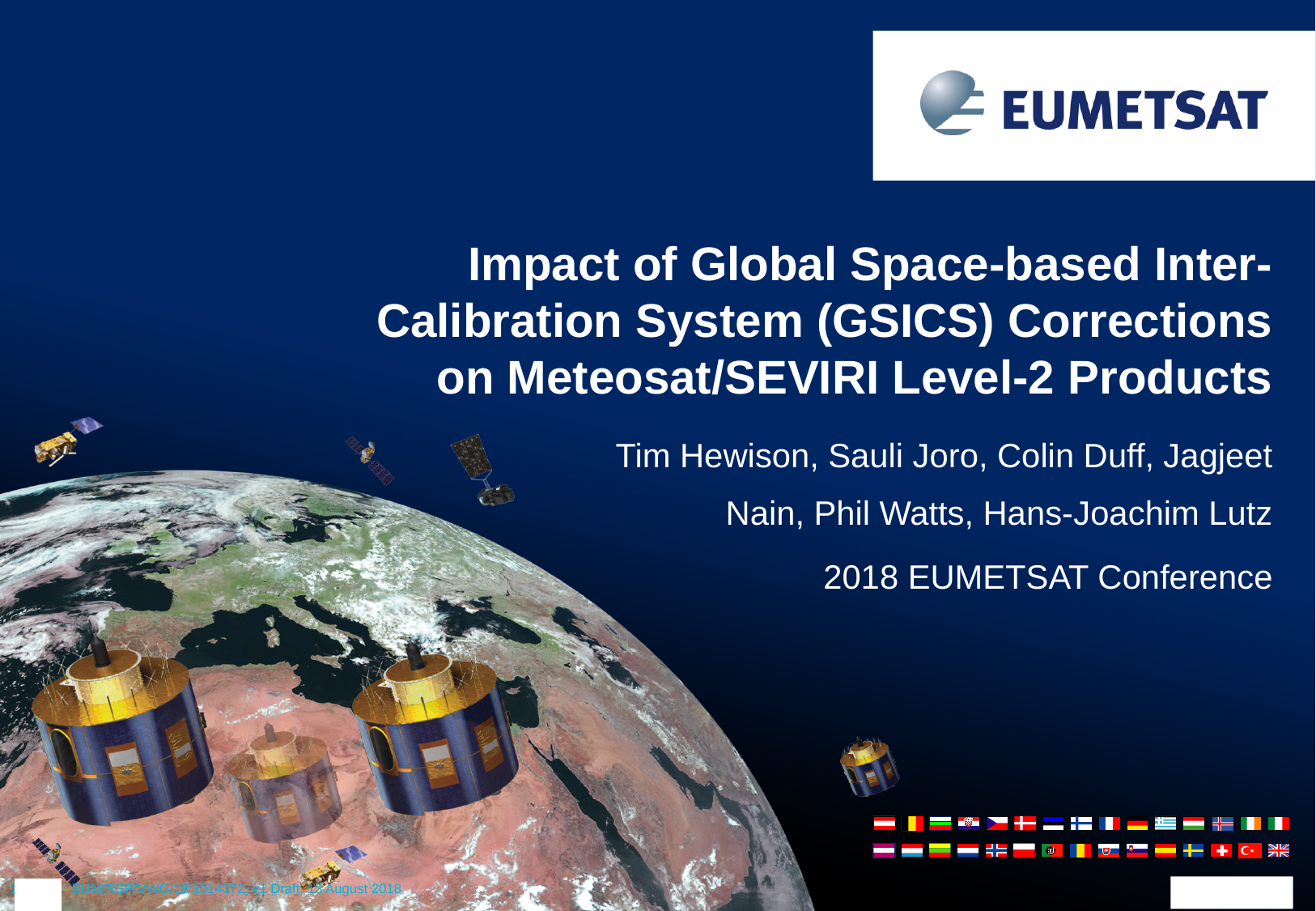

Impact of Global Space-based Inter-Calibration System (GSICS) Corrections on Meteosat/SEVIRI Level-2 Products
Tim Hewison, Sauli Joro, Colin Duff, Jagjeet Nain, Phil Watts, Hans-Joachim Lutz
2018 EUMETSAT Conference